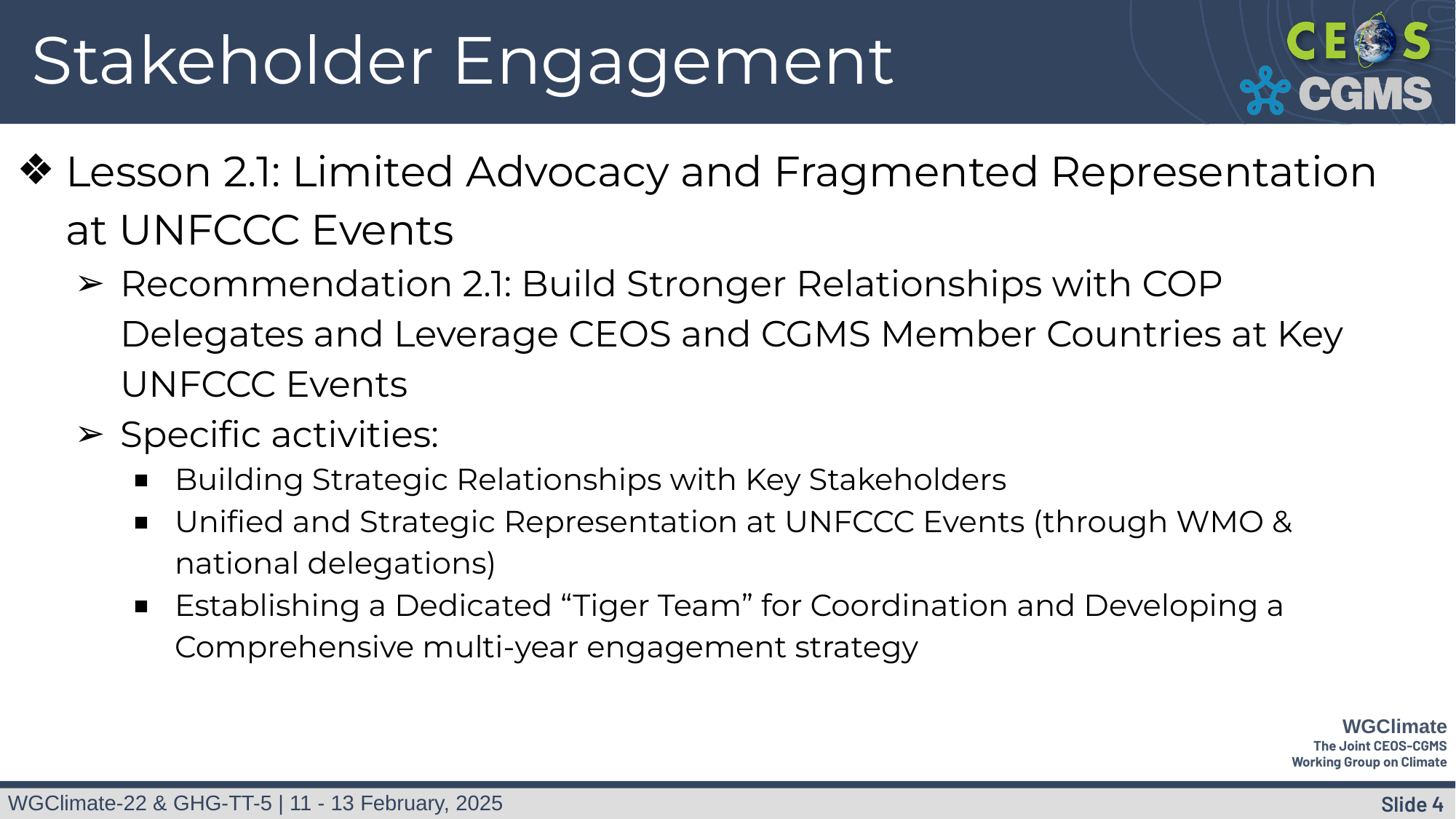

# Stakeholder Engagement
Lesson 2.1: Limited Advocacy and Fragmented Representation at UNFCCC Events
Recommendation 2.1: Build Stronger Relationships with COP Delegates and Leverage CEOS and CGMS Member Countries at Key UNFCCC Events
Specific activities:
Building Strategic Relationships with Key Stakeholders
Unified and Strategic Representation at UNFCCC Events (through WMO & national delegations)
Establishing a Dedicated “Tiger Team” for Coordination and Developing a Comprehensive multi-year engagement strategy